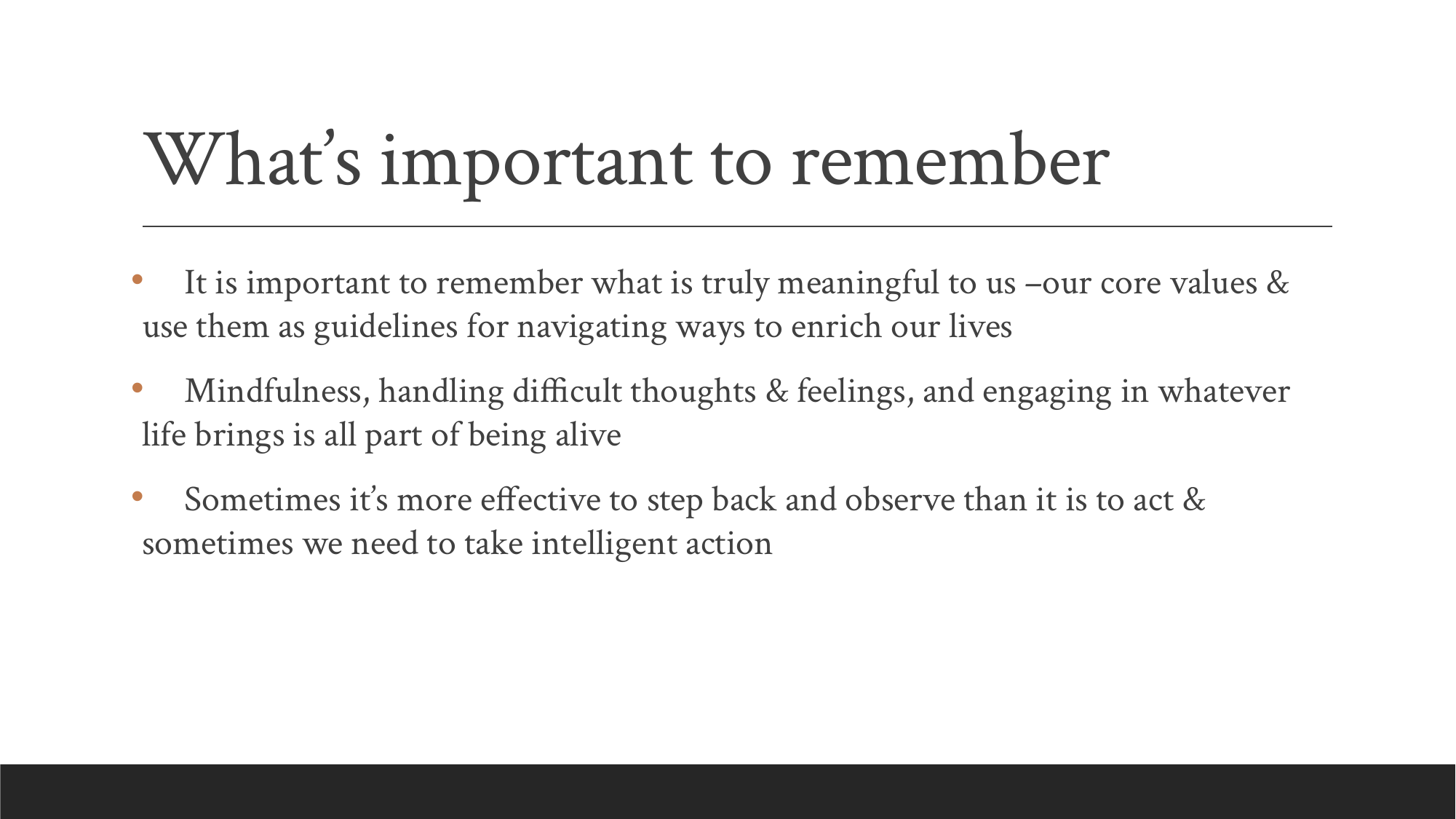

# What’s important to remember
     It is important to remember what is truly meaningful to us –our core values & use them as guidelines for navigating ways to enrich our lives
     Mindfulness, handling difficult thoughts & feelings, and engaging in whatever life brings is all part of being alive
     Sometimes it’s more effective to step back and observe than it is to act & sometimes we need to take intelligent action